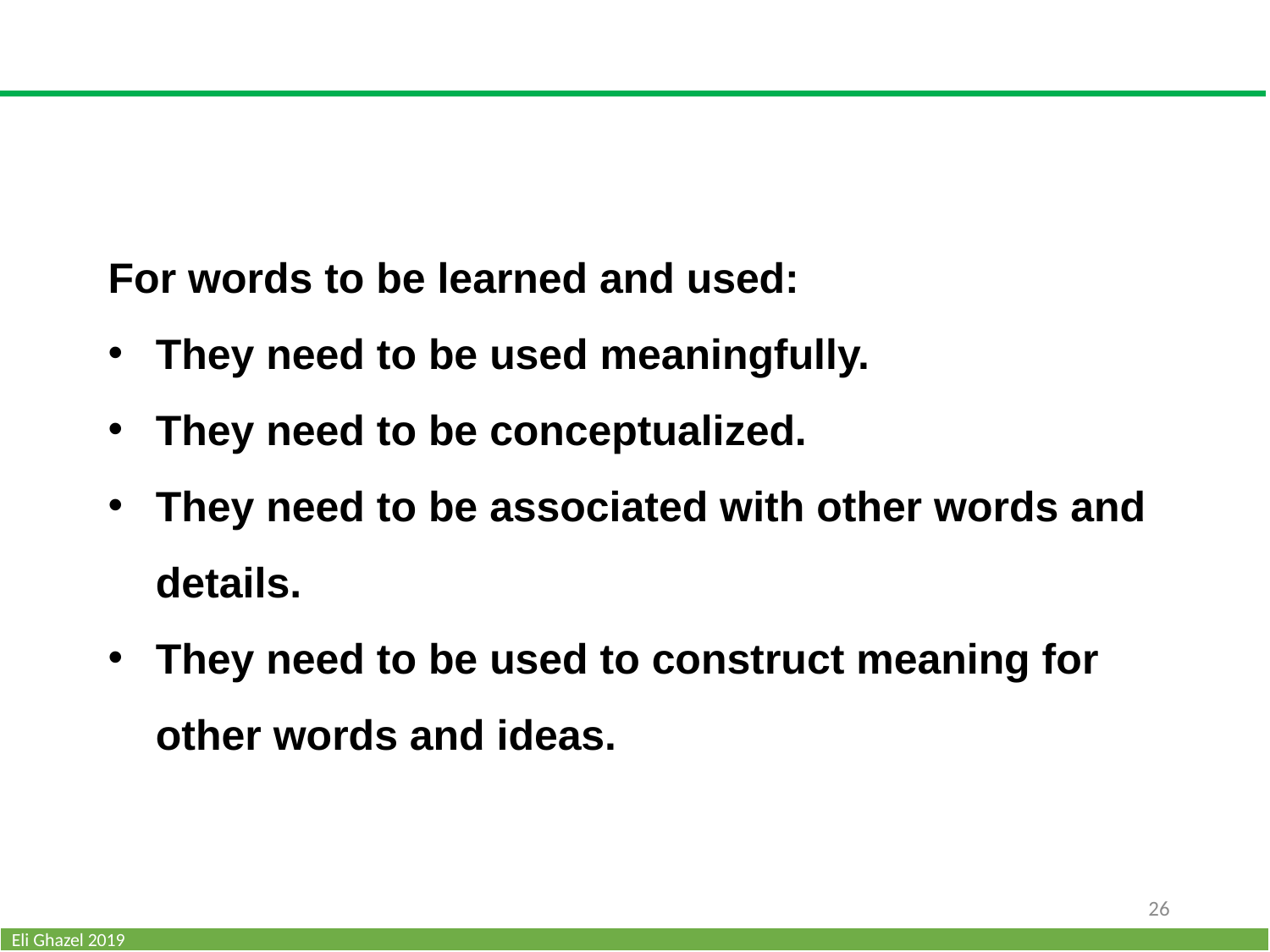

For words to be learned and used:
They need to be used meaningfully.
They need to be conceptualized.
They need to be associated with other words and details.
They need to be used to construct meaning for other words and ideas.
26
Eli Ghazel 2019